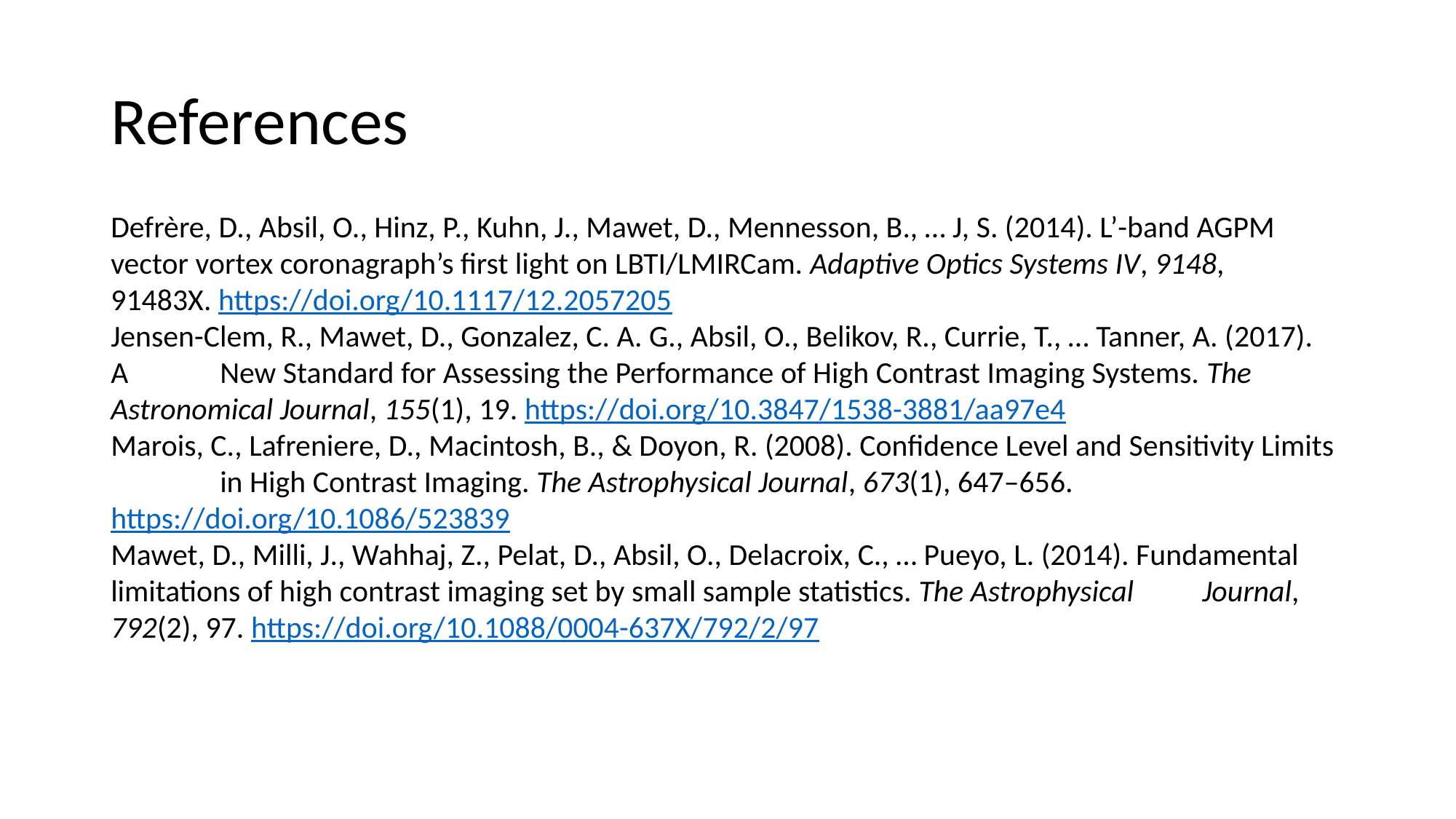

# References
Defrère, D., Absil, O., Hinz, P., Kuhn, J., Mawet, D., Mennesson, B., … J, S. (2014). L’-band AGPM 	vector vortex coronagraph’s first light on LBTI/LMIRCam. Adaptive Optics Systems IV, 9148, 	91483X. https://doi.org/10.1117/12.2057205
Jensen-Clem, R., Mawet, D., Gonzalez, C. A. G., Absil, O., Belikov, R., Currie, T., … Tanner, A. (2017). A 	New Standard for Assessing the Performance of High Contrast Imaging Systems. The 	Astronomical Journal, 155(1), 19. https://doi.org/10.3847/1538-3881/aa97e4
Marois, C., Lafreniere, D., Macintosh, B., & Doyon, R. (2008). Confidence Level and Sensitivity Limits 	in High Contrast Imaging. The Astrophysical Journal, 673(1), 647–656. 	https://doi.org/10.1086/523839
Mawet, D., Milli, J., Wahhaj, Z., Pelat, D., Absil, O., Delacroix, C., … Pueyo, L. (2014). Fundamental 	limitations of high contrast imaging set by small sample statistics. The Astrophysical 	Journal, 792(2), 97. https://doi.org/10.1088/0004-637X/792/2/97